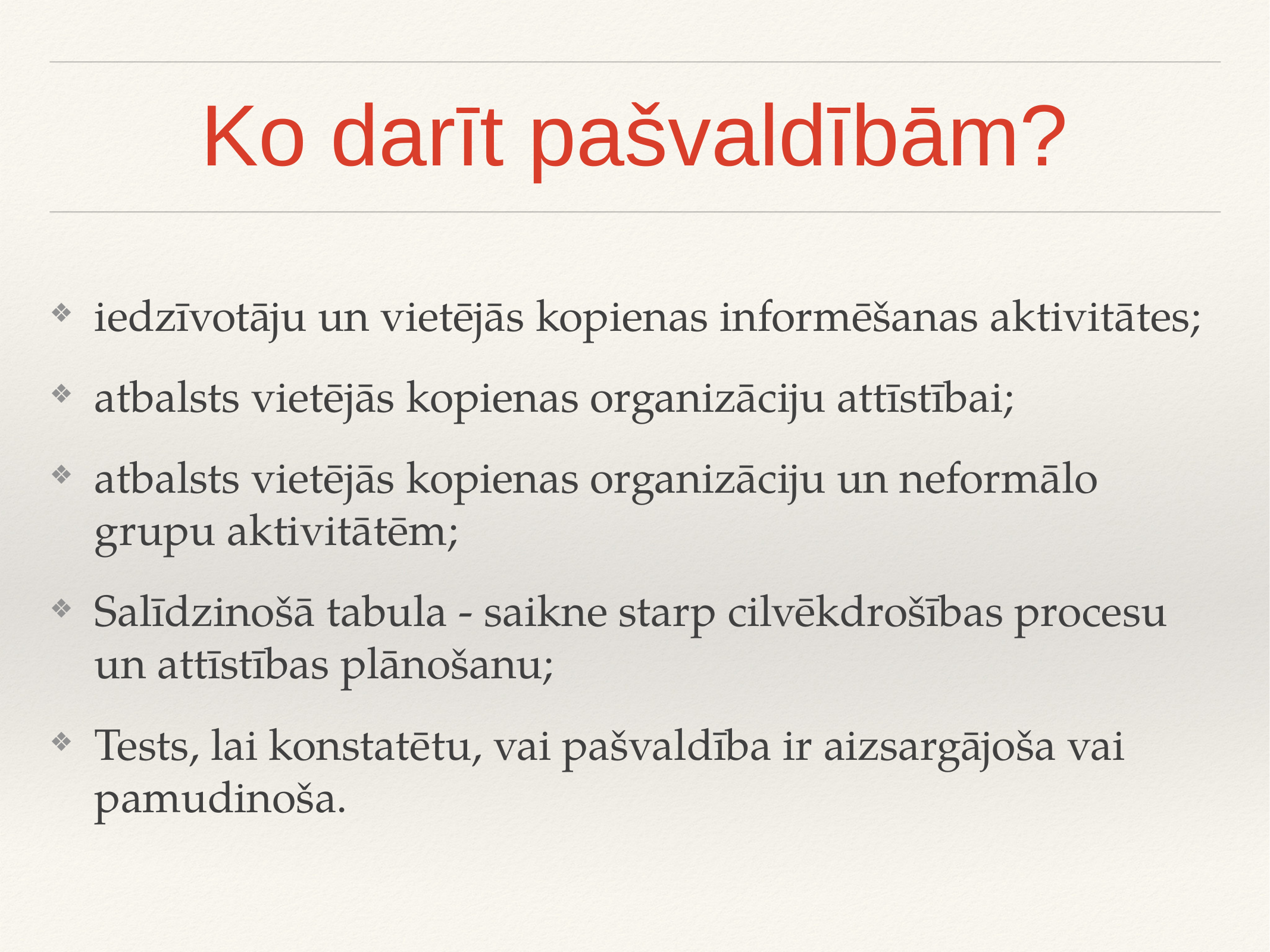

# Ko darīt pašvaldībām?
iedzīvotāju un vietējās kopienas informēšanas aktivitātes;
atbalsts vietējās kopienas organizāciju attīstībai;
atbalsts vietējās kopienas organizāciju un neformālo grupu aktivitātēm;
Salīdzinošā tabula - saikne starp cilvēkdrošības procesu un attīstības plānošanu;
Tests, lai konstatētu, vai pašvaldība ir aizsargājoša vai pamudinoša.